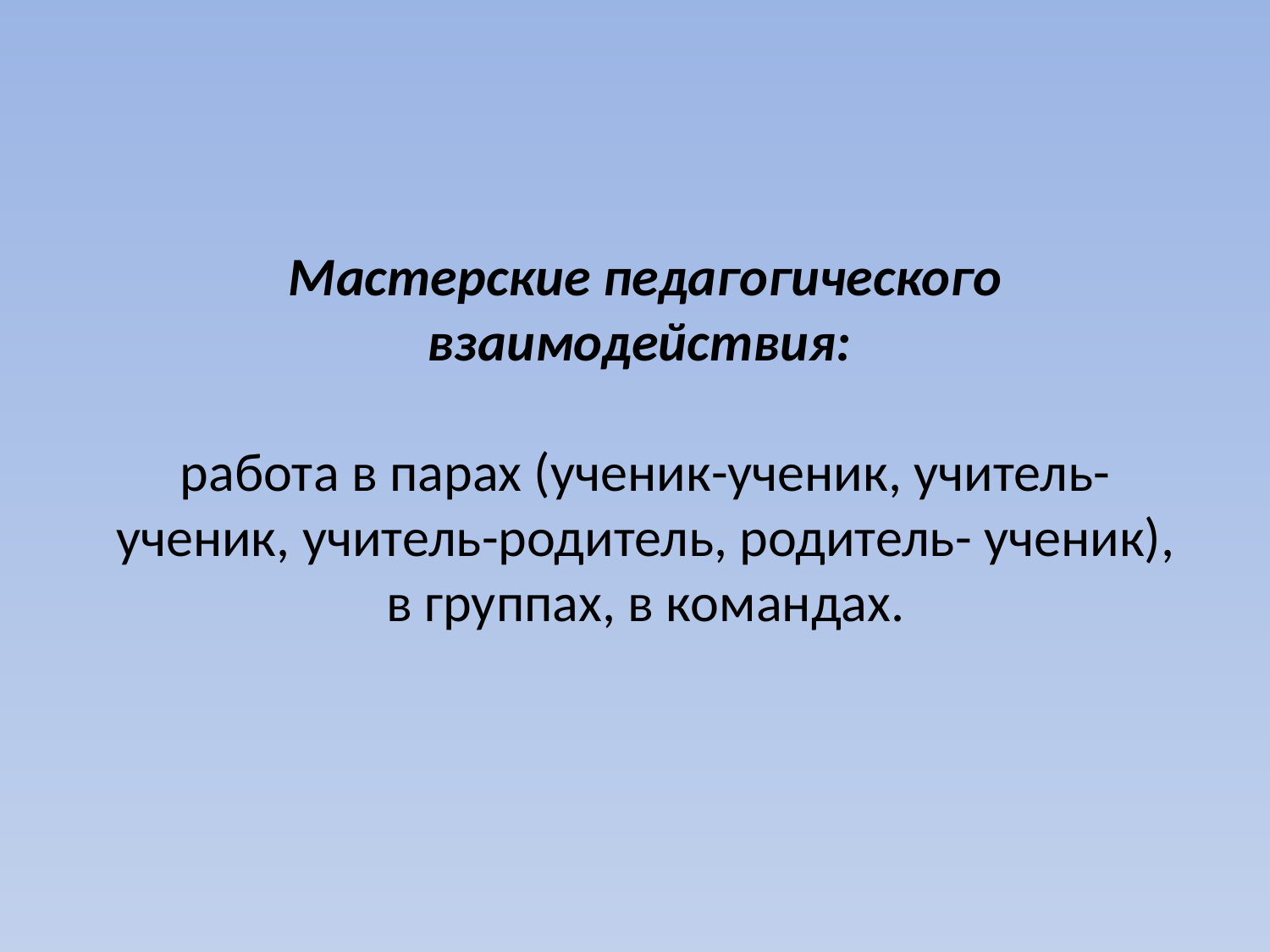

# Мастерские педагогического взаимодействия: работа в парах (ученик-ученик, учитель-ученик, учитель-родитель, родитель- ученик), в группах, в командах.